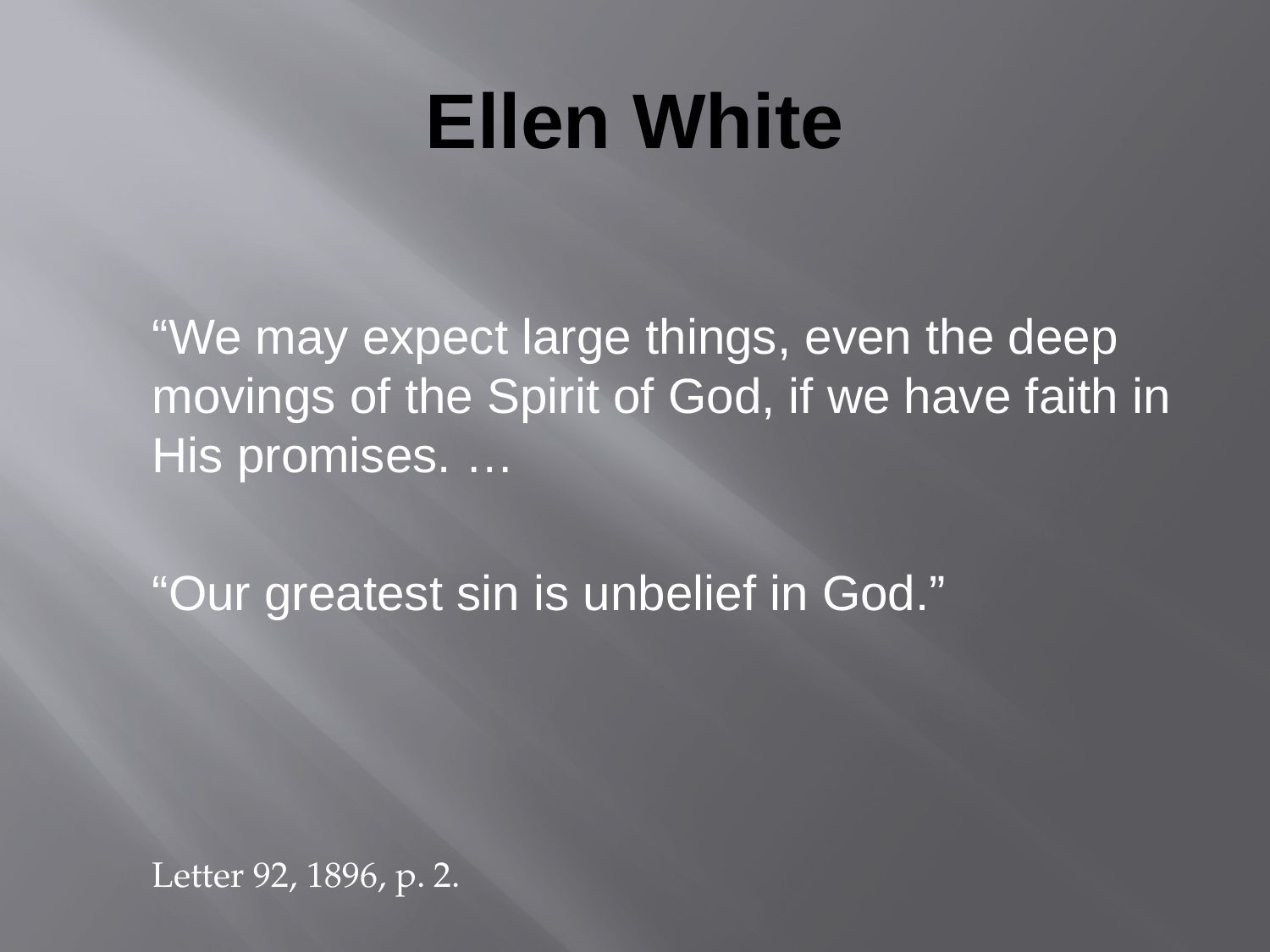

# Ellen White
	“We may expect large things, even the deep movings of the Spirit of God, if we have faith in His promises. …

	“Our greatest sin is unbelief in God.”

	Letter 92, 1896, p. 2.